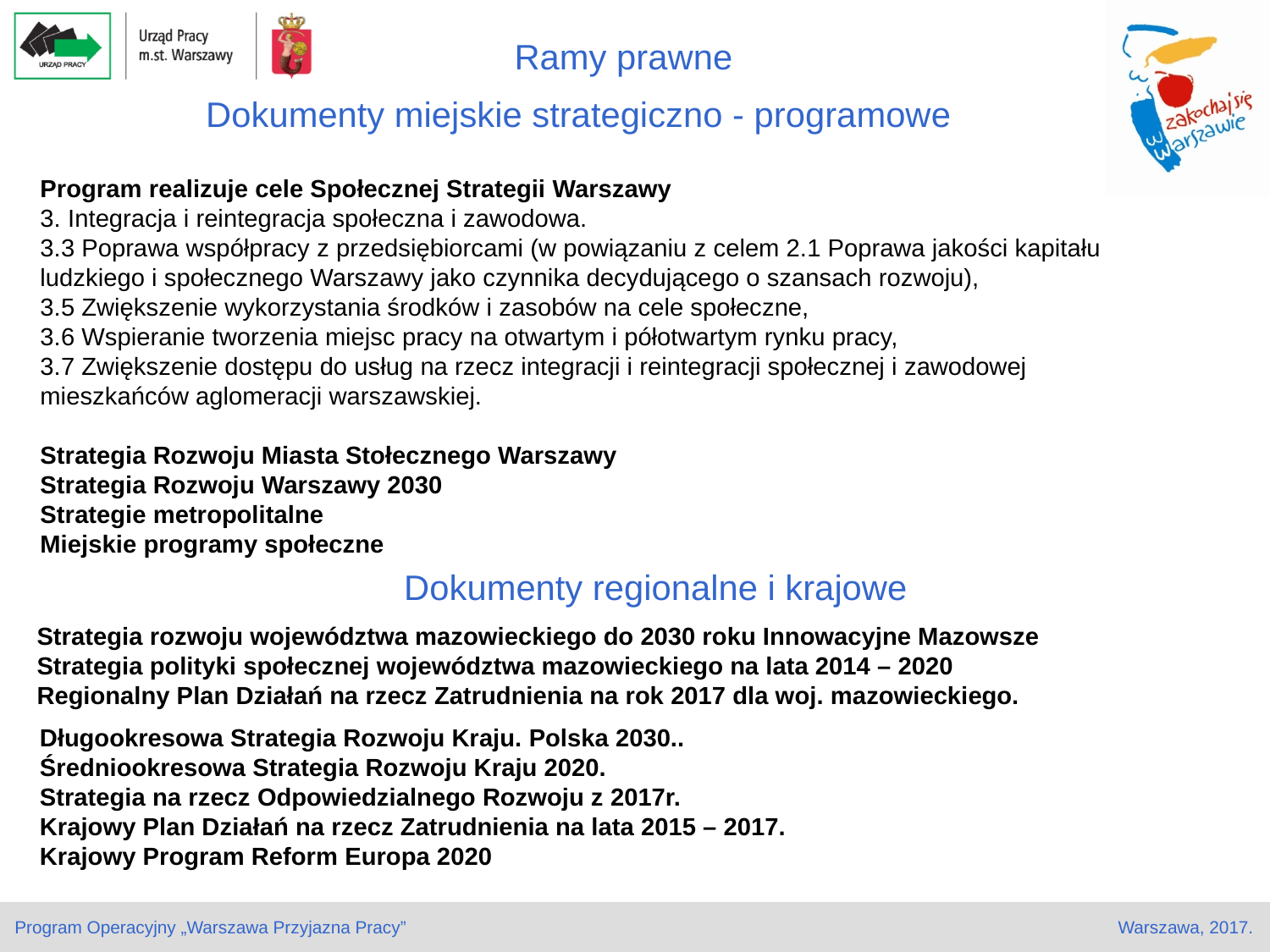

# Ramy prawne
Dokumenty miejskie strategiczno - programowe
Program realizuje cele Społecznej Strategii Warszawy
3. Integracja i reintegracja społeczna i zawodowa.
3.3 Poprawa współpracy z przedsiębiorcami (w powiązaniu z celem 2.1 Poprawa jakości kapitału ludzkiego i społecznego Warszawy jako czynnika decydującego o szansach rozwoju),
3.5 Zwiększenie wykorzystania środków i zasobów na cele społeczne,
3.6 Wspieranie tworzenia miejsc pracy na otwartym i półotwartym rynku pracy,
3.7 Zwiększenie dostępu do usług na rzecz integracji i reintegracji społecznej i zawodowej
mieszkańców aglomeracji warszawskiej.

Strategia Rozwoju Miasta Stołecznego Warszawy
Strategia Rozwoju Warszawy 2030
Strategie metropolitalne
Miejskie programy społeczne
Dokumenty regionalne i krajowe
Strategia rozwoju województwa mazowieckiego do 2030 roku Innowacyjne Mazowsze
Strategia polityki społecznej województwa mazowieckiego na lata 2014 – 2020
Regionalny Plan Działań na rzecz Zatrudnienia na rok 2017 dla woj. mazowieckiego.
Długookresowa Strategia Rozwoju Kraju. Polska 2030..
Średniookresowa Strategia Rozwoju Kraju 2020.
Strategia na rzecz Odpowiedzialnego Rozwoju z 2017r.
Krajowy Plan Działań na rzecz Zatrudnienia na lata 2015 – 2017.
Krajowy Program Reform Europa 2020